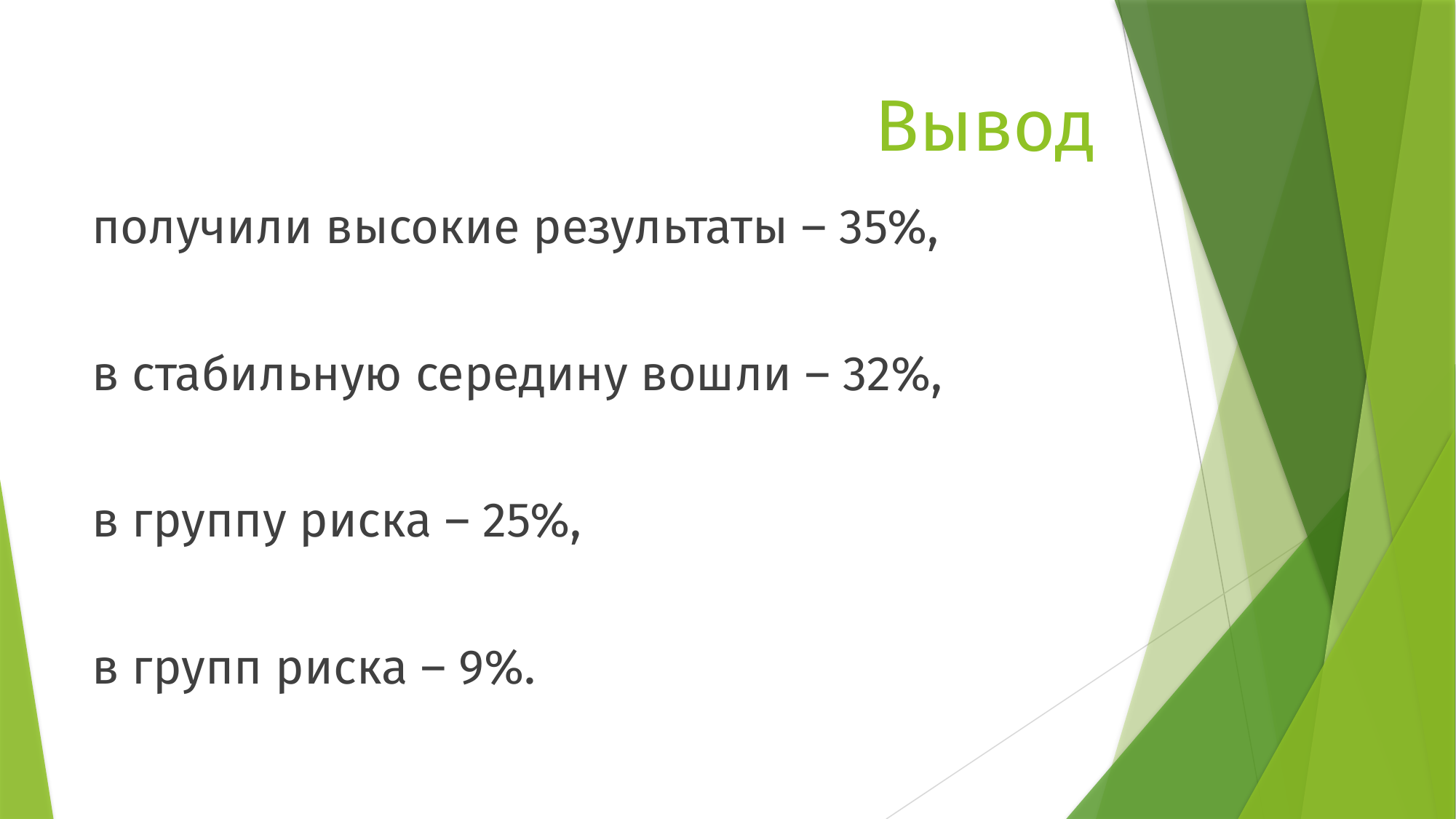

# Вывод
получили высокие результаты – 35%,

в стабильную середину вошли – 32%,

в группу риска – 25%,

в групп риска – 9%.